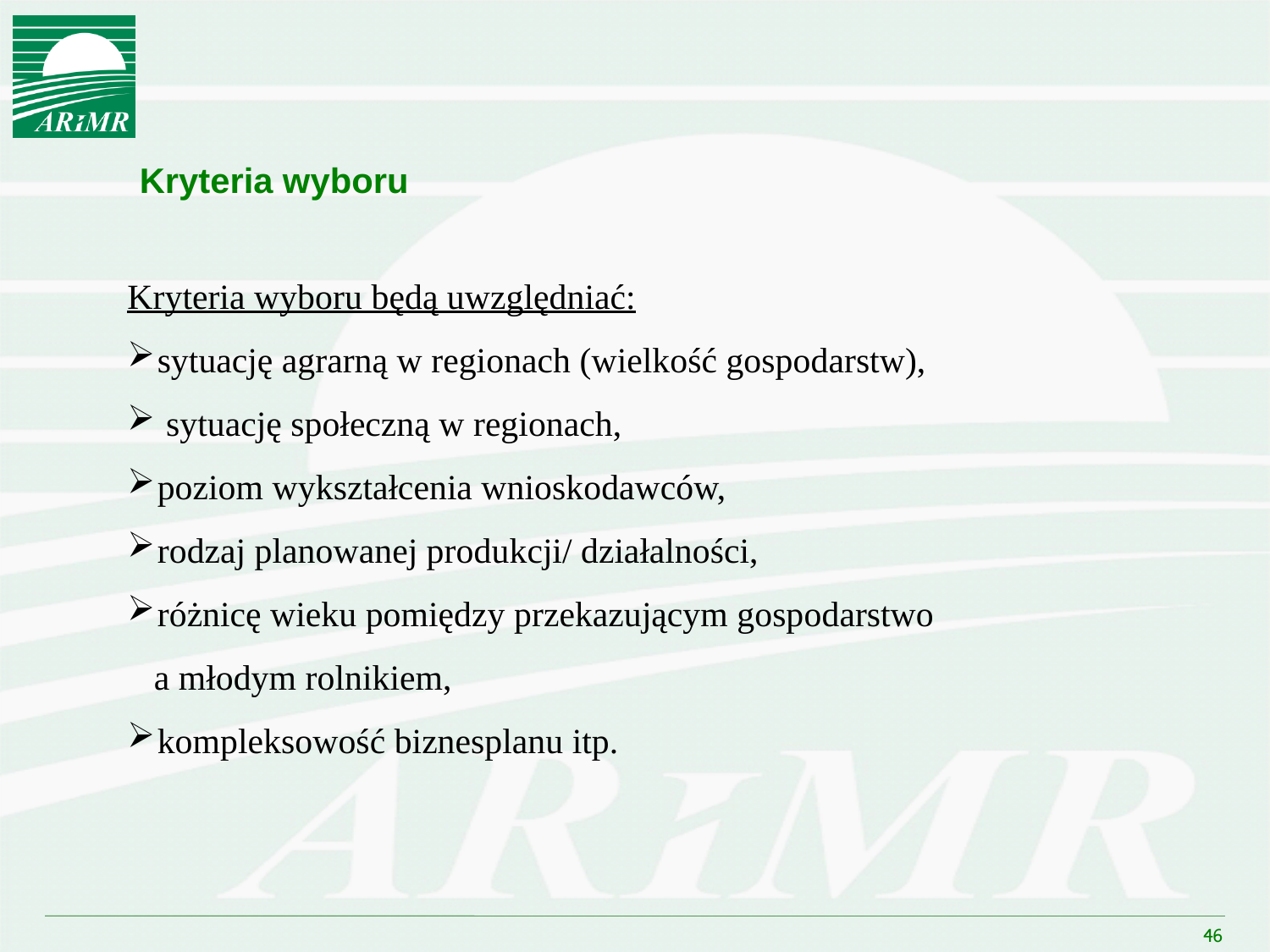

Kryteria wyboru

Kryteria wyboru będą uwzględniać:
sytuację agrarną w regionach (wielkość gospodarstw),
 sytuację społeczną w regionach,
poziom wykształcenia wnioskodawców,
rodzaj planowanej produkcji/ działalności,
różnicę wieku pomiędzy przekazującym gospodarstwo
   a młodym rolnikiem,
kompleksowość biznesplanu itp.

46